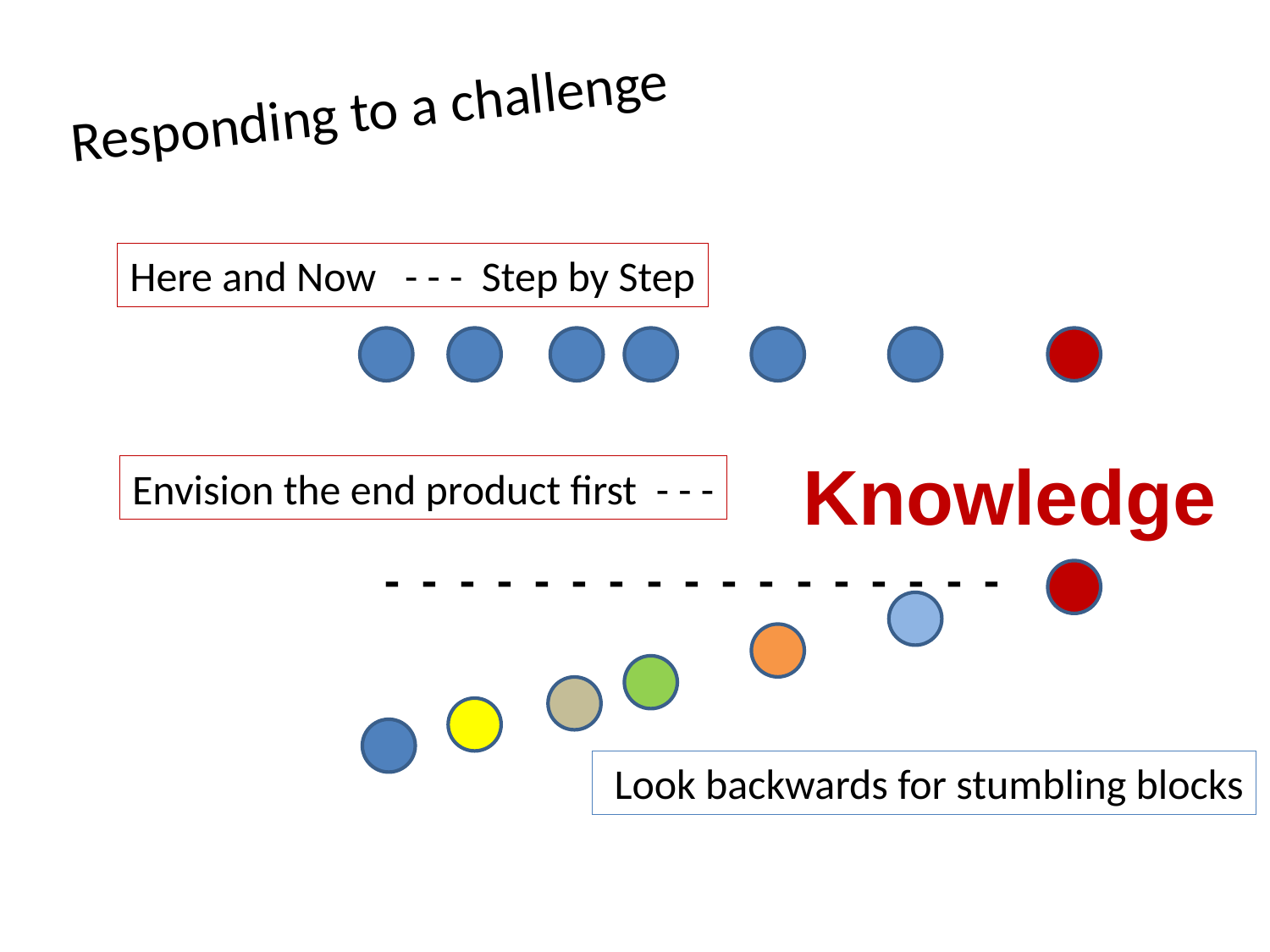

Responding to a challenge
Here and Now   - - -  Step by Step

Knowledge
Envision the end product first  - - -
-  -  -  -  -  -  -  -  -  -  -  -  -  -  -  -  -

 Look backwards for stumbling blocks